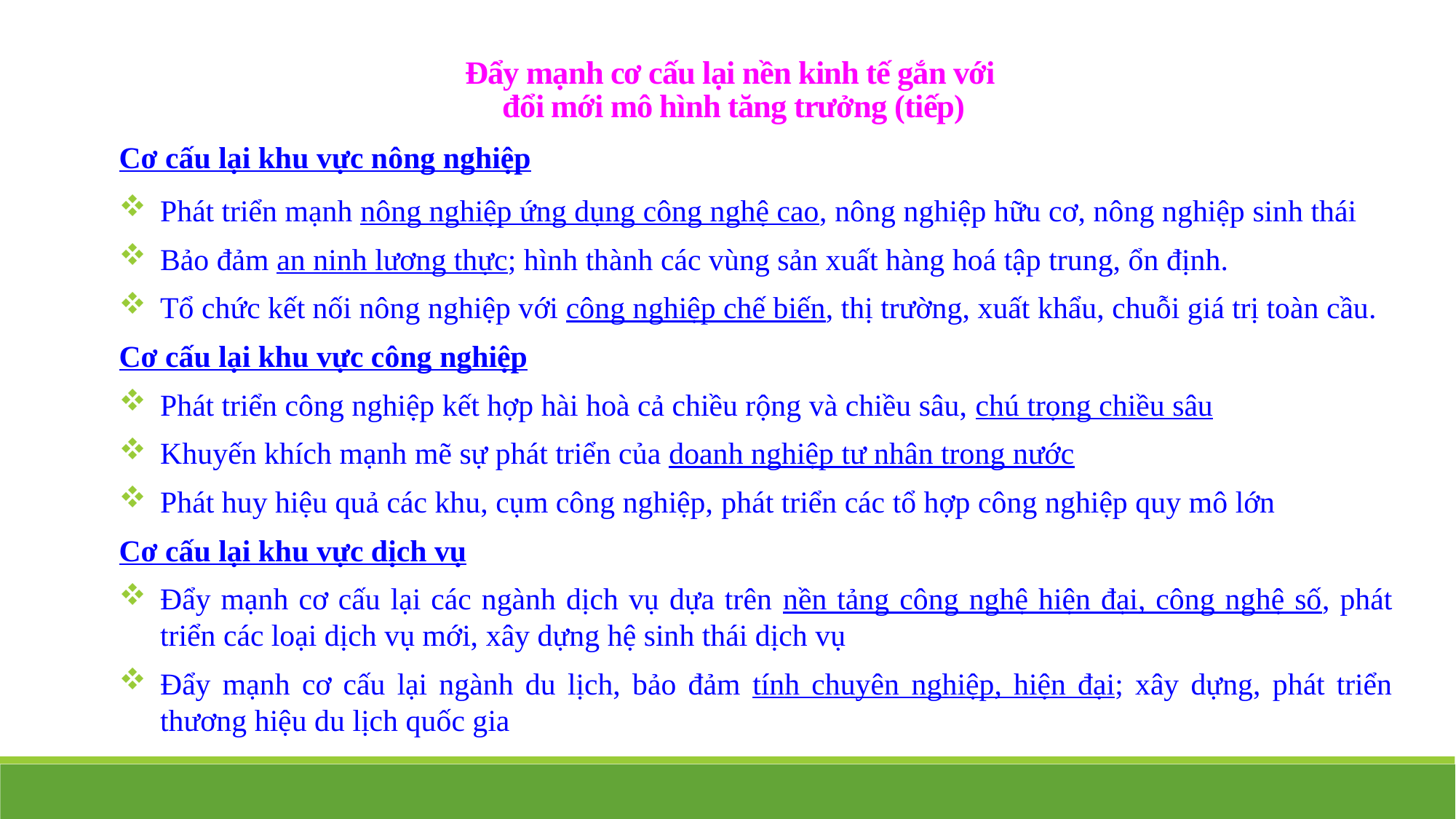

Đẩy mạnh cơ cấu lại nền kinh tế gắn với
đổi mới mô hình tăng trưởng (tiếp)
Cơ cấu lại khu vực nông nghiệp
Phát triển mạnh nông nghiệp ứng dụng công nghệ cao, nông nghiệp hữu cơ, nông nghiệp sinh thái
Bảo đảm an ninh lương thực; hình thành các vùng sản xuất hàng hoá tập trung, ổn định.
Tổ chức kết nối nông nghiệp với công nghiệp chế biến, thị trường, xuất khẩu, chuỗi giá trị toàn cầu.
Cơ cấu lại khu vực công nghiệp
Phát triển công nghiệp kết hợp hài hoà cả chiều rộng và chiều sâu, chú trọng chiều sâu
Khuyến khích mạnh mẽ sự phát triển của doanh nghiệp tư nhân trong nước
Phát huy hiệu quả các khu, cụm công nghiệp, phát triển các tổ hợp công nghiệp quy mô lớn
Cơ cấu lại khu vực dịch vụ
Đẩy mạnh cơ cấu lại các ngành dịch vụ dựa trên nền tảng công nghệ hiện đại, công nghệ số, phát triển các loại dịch vụ mới, xây dựng hệ sinh thái dịch vụ
Đẩy mạnh cơ cấu lại ngành du lịch, bảo đảm tính chuyên nghiệp, hiện đại; xây dựng, phát triển thương hiệu du lịch quốc gia